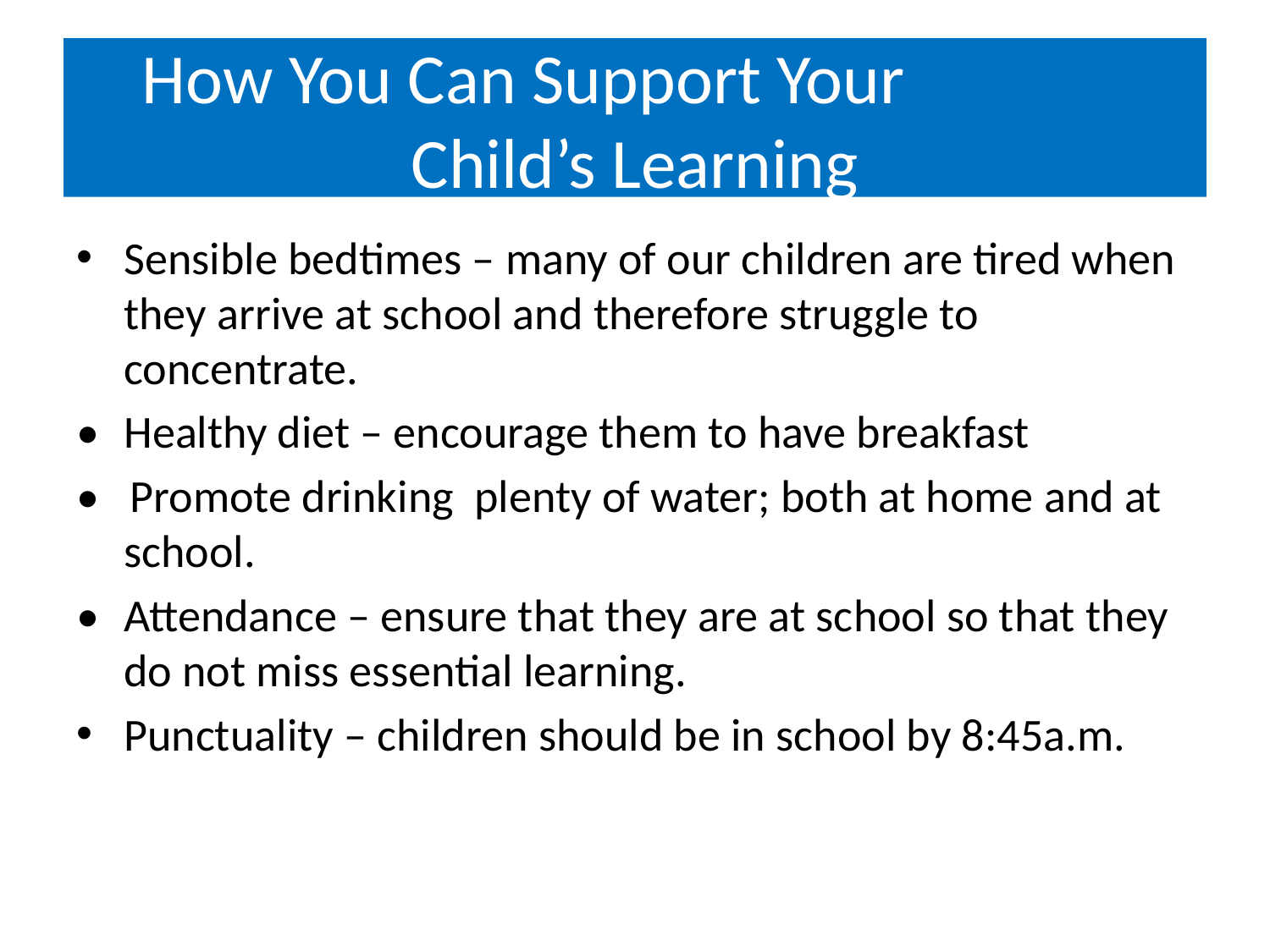

# How You Can Support Your               Child’s Learning
Sensible bedtimes – many of our children are tired when they arrive at school and therefore struggle to concentrate.
• 	Healthy diet – encourage them to have breakfast
•   Promote drinking  plenty of water; both at home and at school.
• 	Attendance – ensure that they are at school so that they do not miss essential learning.
Punctuality – children should be in school by 8:45a.m.